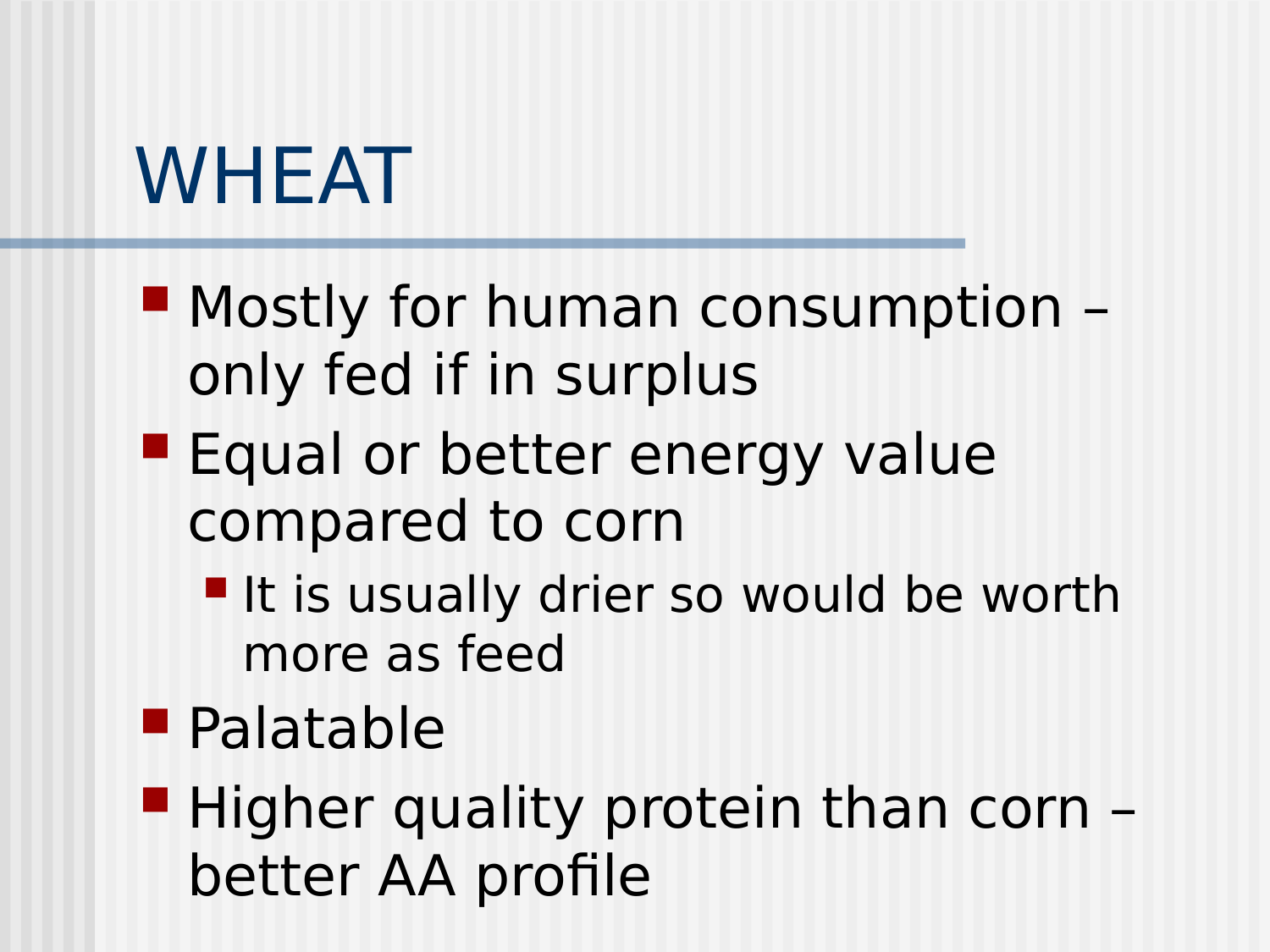

# WHEAT
Mostly for human consumption – only fed if in surplus
Equal or better energy value compared to corn
It is usually drier so would be worth more as feed
Palatable
Higher quality protein than corn – better AA profile